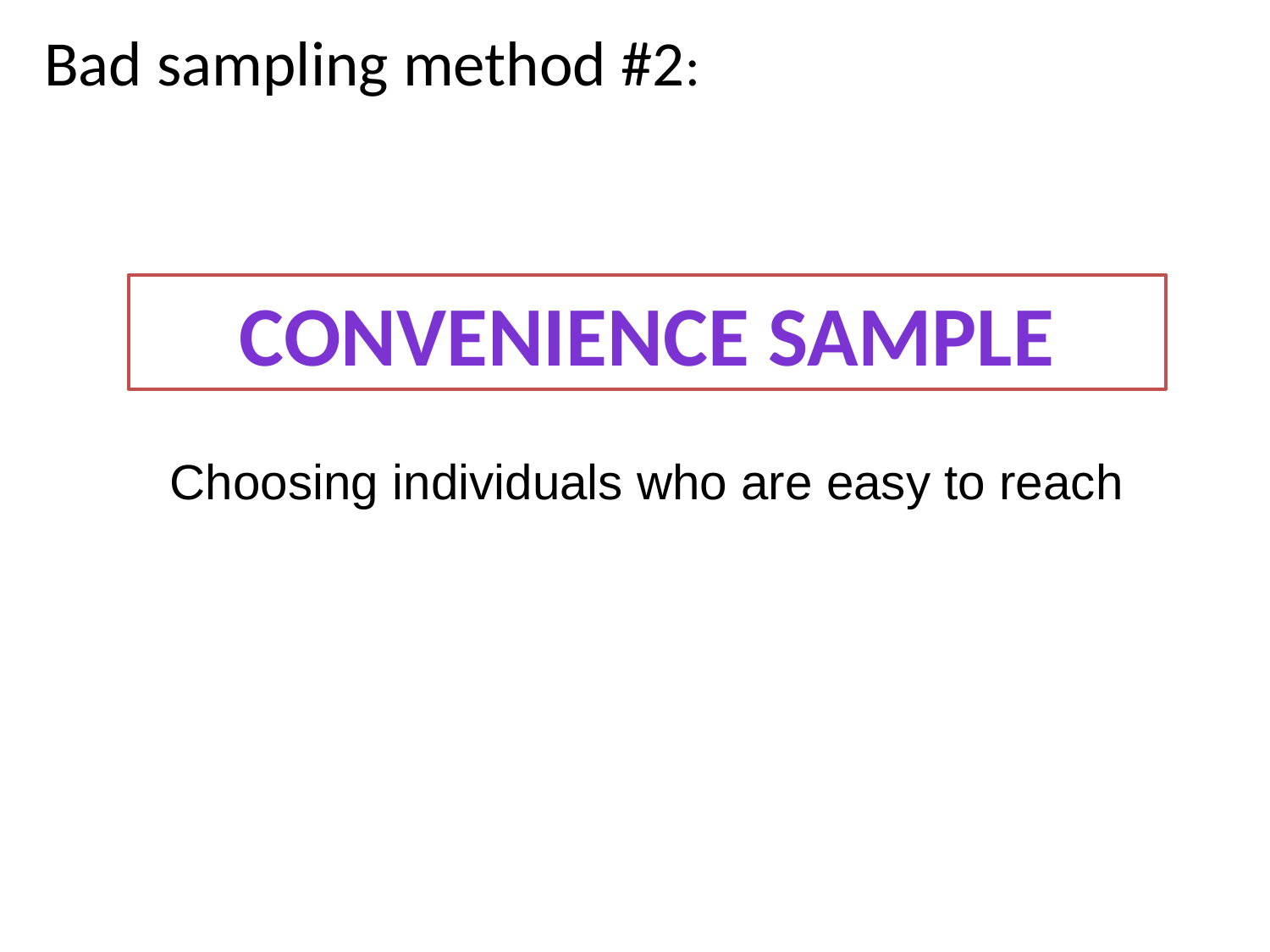

Bad sampling method #2:
Convenience Sample
Choosing individuals who are easy to reach